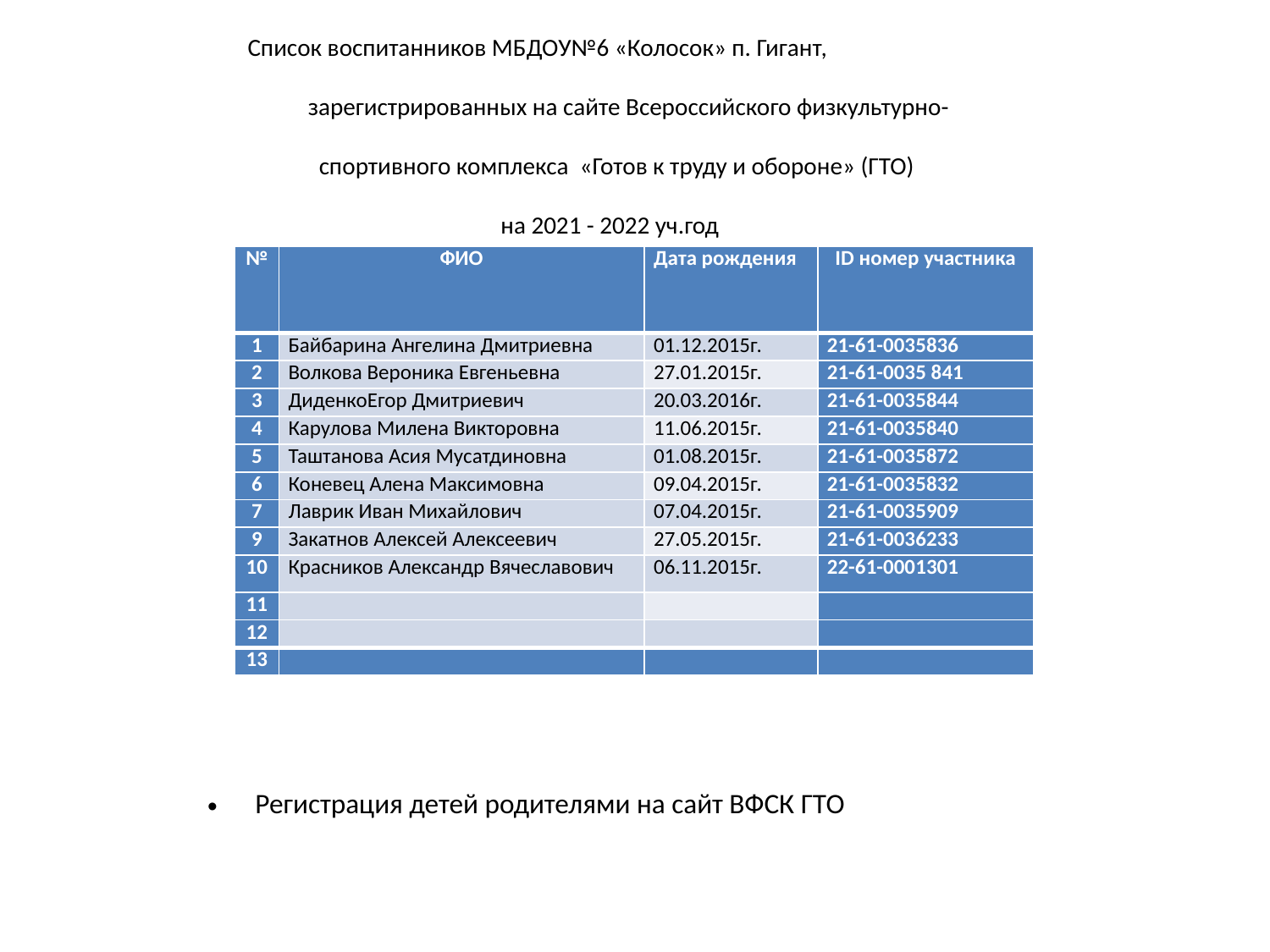

Список воспитанников МБДОУ№6 «Колосок» п. Гигант,
           зарегистрированных на сайте Всероссийского физкультурно-
             спортивного комплекса  «Готов к труду и обороне» (ГТО)
                                              на 2021 - 2022 уч.год

| № | ФИО | Дата рождения | ID номер участника |
| --- | --- | --- | --- |
| 1 | Байбарина Ангелина Дмитриевна | 01.12.2015г. | 21-61-0035836 |
| 2 | Волкова Вероника Евгеньевна | 27.01.2015г. | 21-61-0035 841 |
| 3 | ДиденкоЕгор Дмитриевич | 20.03.2016г. | 21-61-0035844 |
| 4 | Карулова Милена Викторовна | 11.06.2015г. | 21-61-0035840 |
| 5 | Таштанова Асия Мусатдиновна | 01.08.2015г. | 21-61-0035872 |
| 6 | Коневец Алена Максимовна | 09.04.2015г. | 21-61-0035832 |
| 7 | Лаврик Иван Михайлович | 07.04.2015г. | 21-61-0035909 |
| 9 | Закатнов Алексей Алексеевич | 27.05.2015г. | 21-61-0036233 |
| 10 | Красников Александр Вячеславович | 06.11.2015г. | 22-61-0001301 |
| 11 |  |  |  |
| 12 |  |  |  |
| 13 |  |  |  |
Регистрация детей родителями на сайт ВФСК ГТО